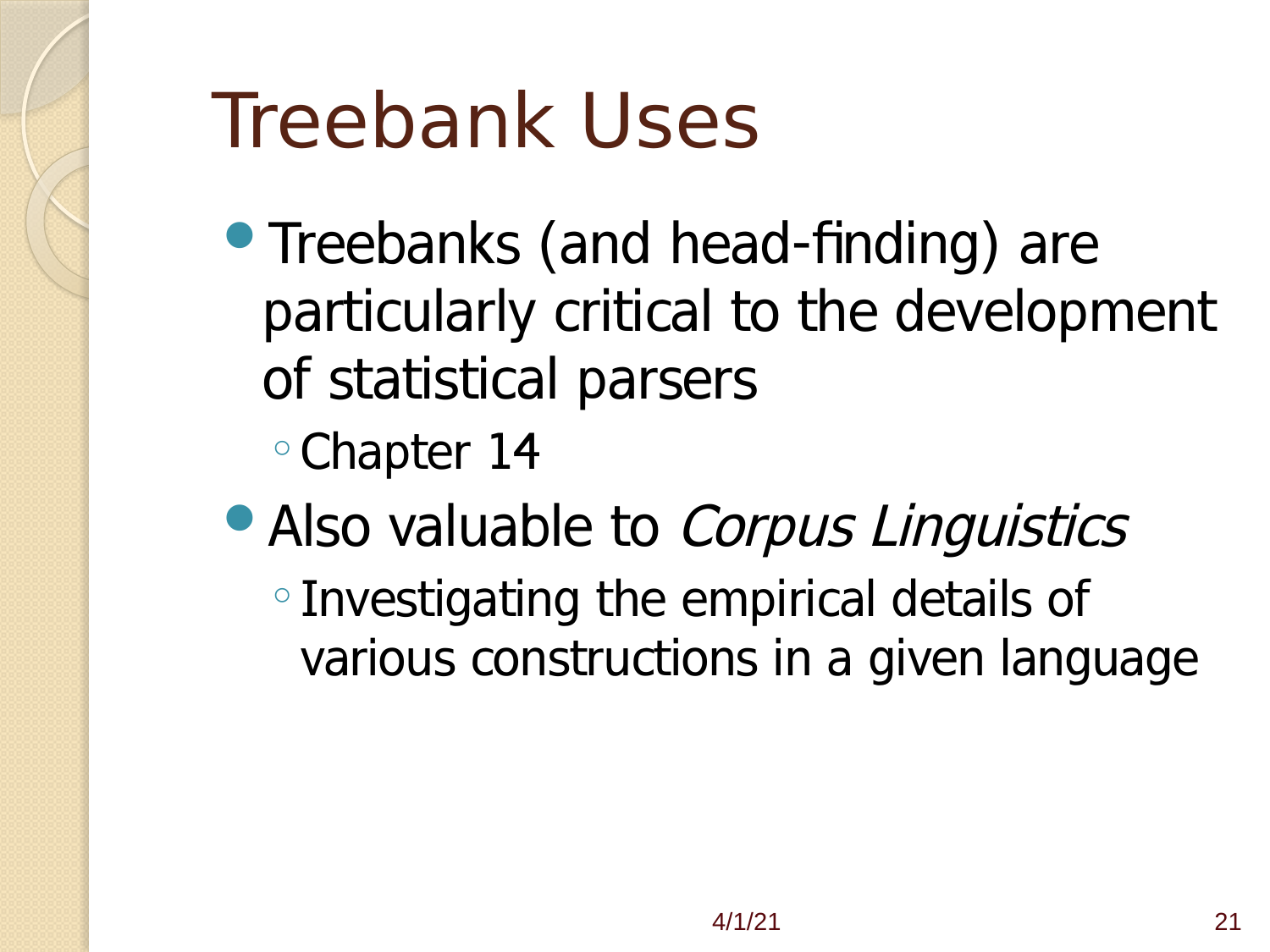

# Treebank Uses
Treebanks (and head-finding) are particularly critical to the development of statistical parsers
Chapter 14
Also valuable to Corpus Linguistics
Investigating the empirical details of various constructions in a given language
4/1/21
21